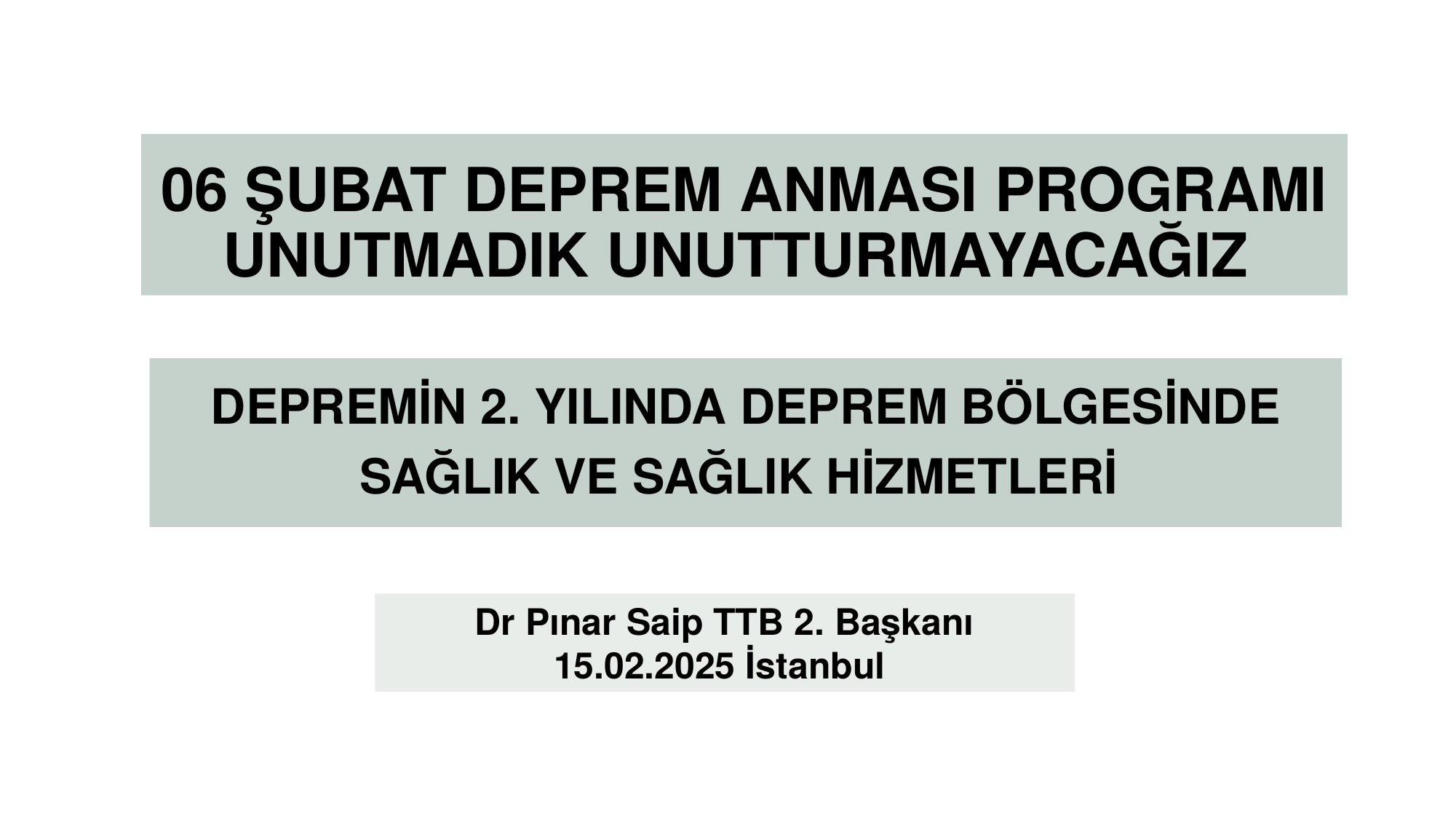

# 06 ŞUBAT DEPREM ANMASI PROGRAMI UNUTMADIK UNUTTURMAYACAĞIZ
DEPREMİN 2. YILINDA DEPREM BÖLGESİNDE SAĞLIK VE SAĞLIK HİZMETLERİ
Dr Pınar Saip TTB 2. Başkanı
15.02.2025 İstanbul